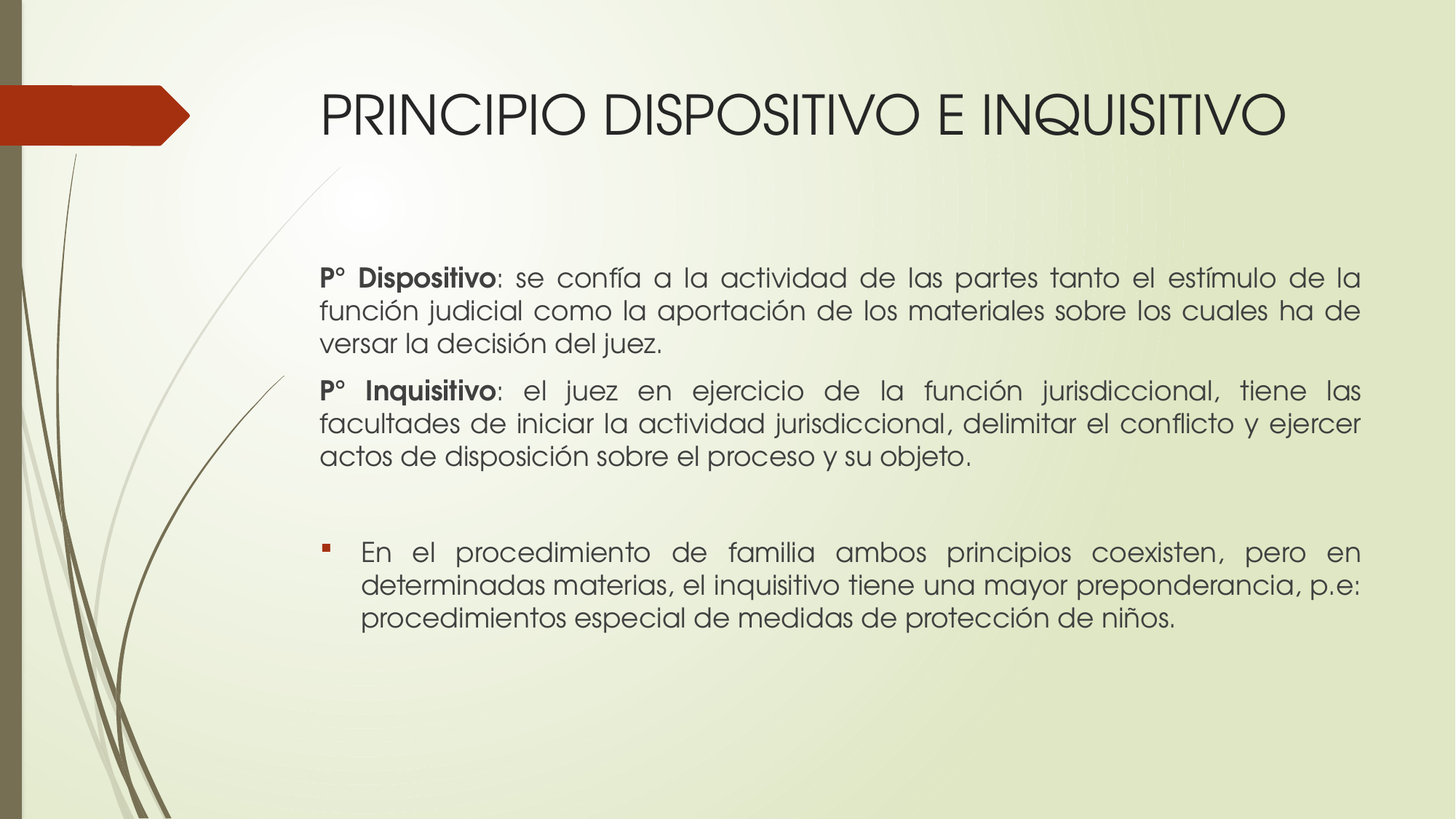

# PRINCIPIO DISPOSITIVO E INQUISITIVO
P° Dispositivo: se confía a la actividad de las partes tanto el estímulo de la función judicial como la aportación de los materiales sobre los cuales ha de versar la decisión del juez.
P° Inquisitivo: el juez en ejercicio de la función jurisdiccional, tiene las facultades de iniciar la actividad jurisdiccional, delimitar el conflicto y ejercer actos de disposición sobre el proceso y su objeto.

En el procedimiento de familia ambos principios coexisten, pero en determinadas materias, el inquisitivo tiene una mayor preponderancia, p.e: procedimientos especial de medidas de protección de niños.